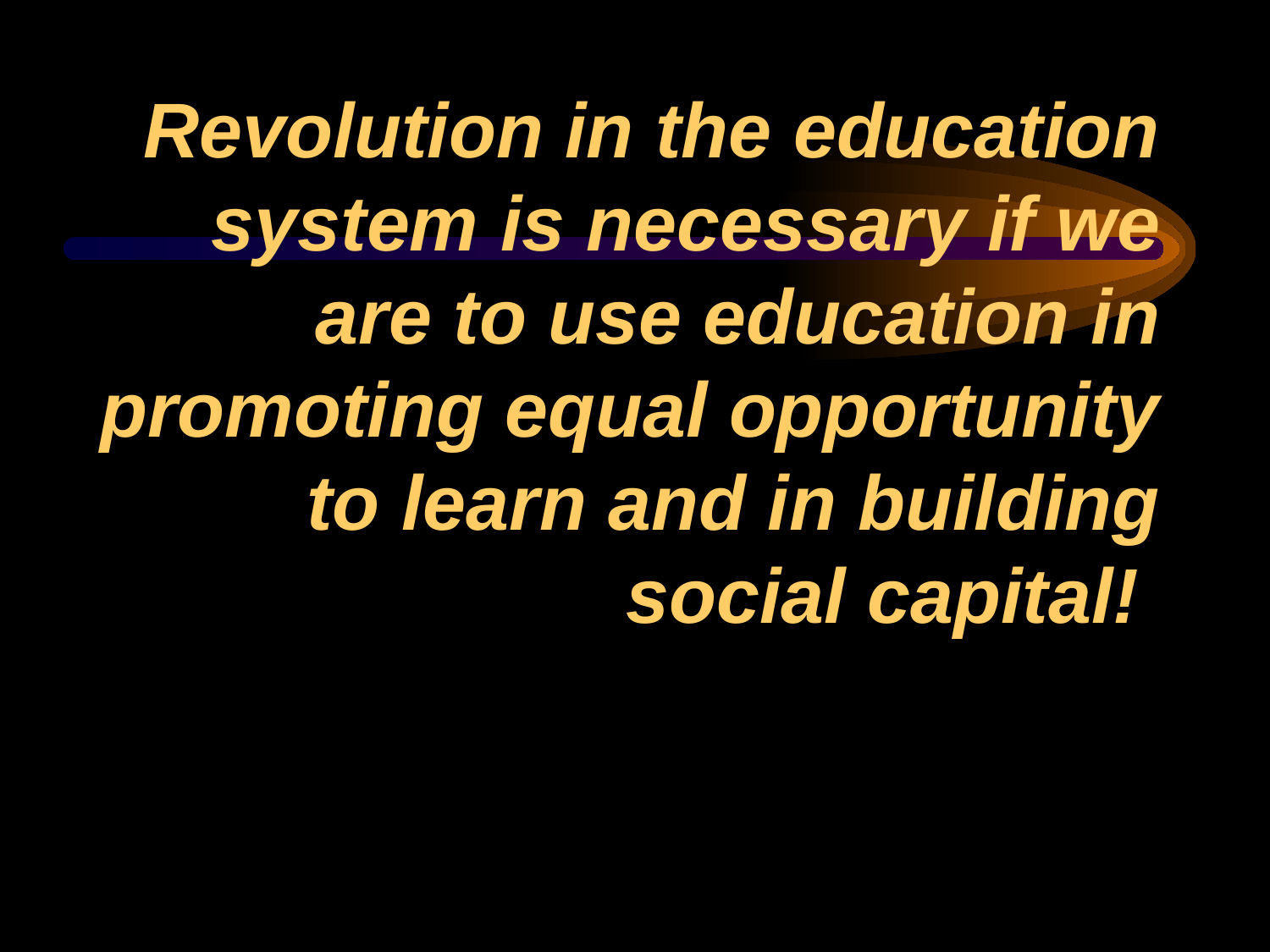

# Revolution in the education system is necessary if we are to use education in promoting equal opportunity to learn and in building social capital!